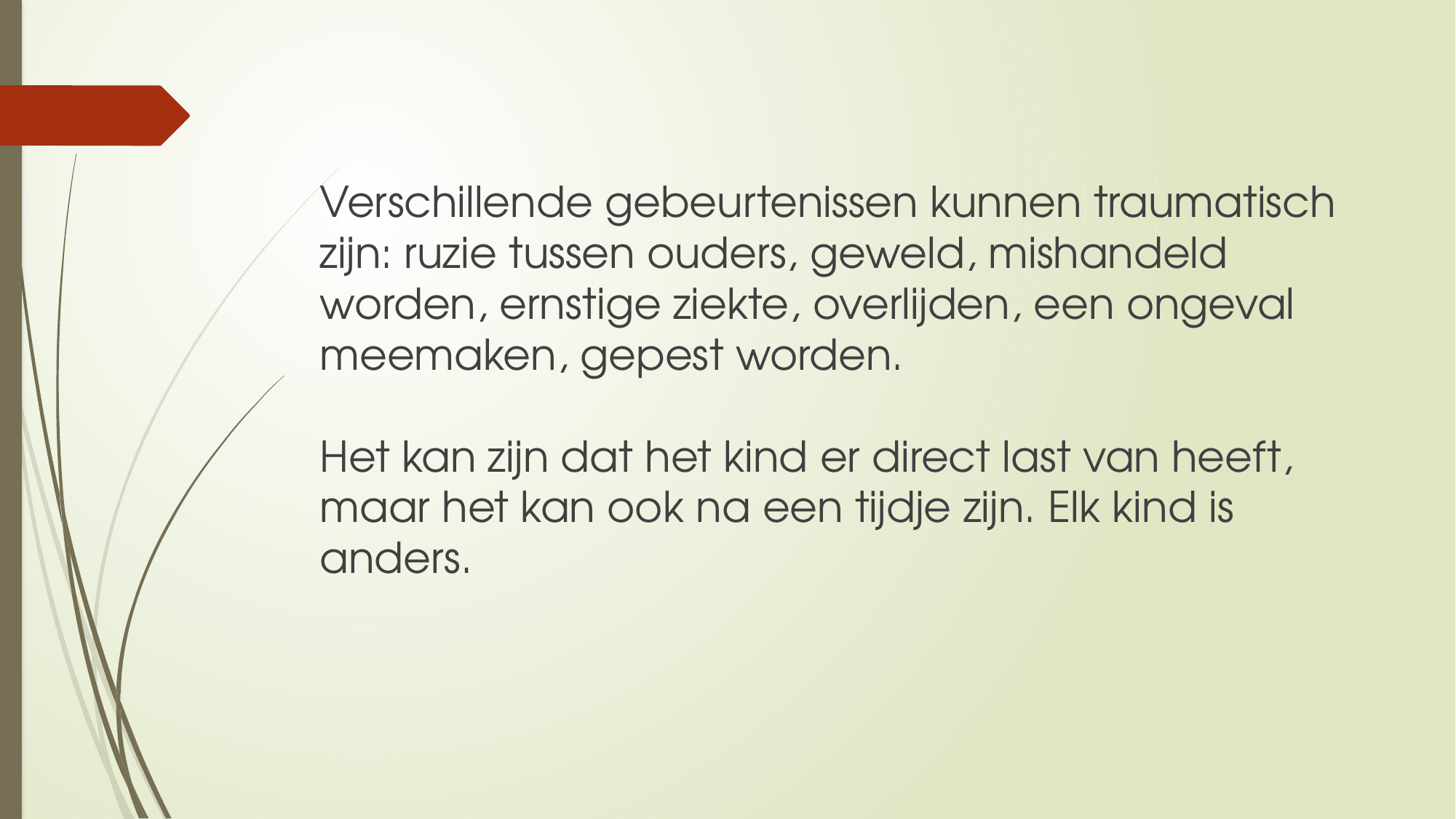

#
Verschillende gebeurtenissen kunnen traumatisch zijn: ruzie tussen ouders, geweld, mishandeld worden, ernstige ziekte, overlijden, een ongeval meemaken, gepest worden.

Het kan zijn dat het kind er direct last van heeft, maar het kan ook na een tijdje zijn. Elk kind is anders.